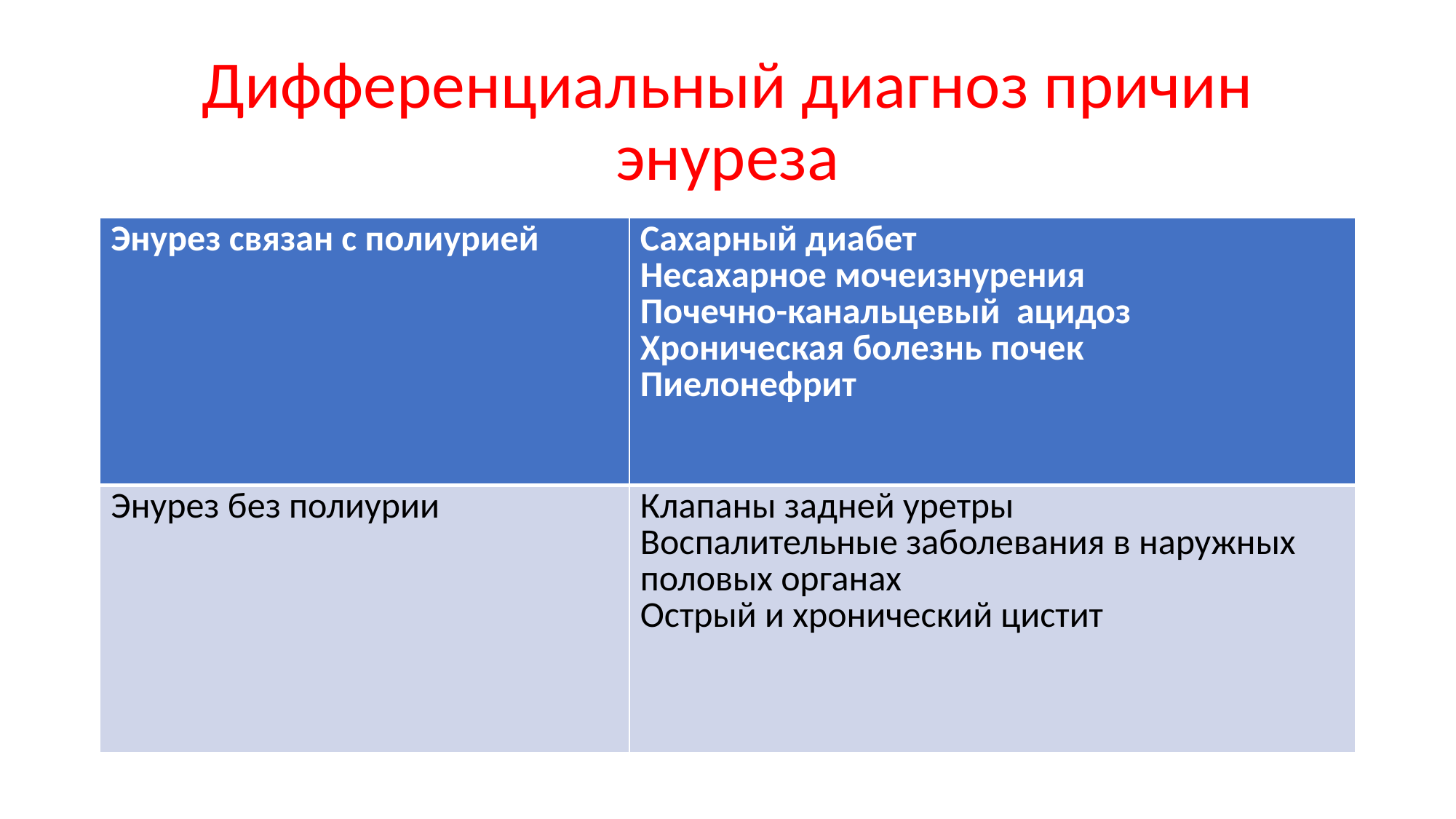

# Дифференциальный диагноз причин энуреза
| Энурез связан с полиурией | Сахарный диабет Несахарное мочеизнурения Почечно-канальцевый ацидоз Хроническая болезнь почек Пиелонефрит |
| --- | --- |
| Энурез без полиурии | Клапаны задней уретры Воспалительные заболевания в наружных половых органах Острый и хронический цистит |